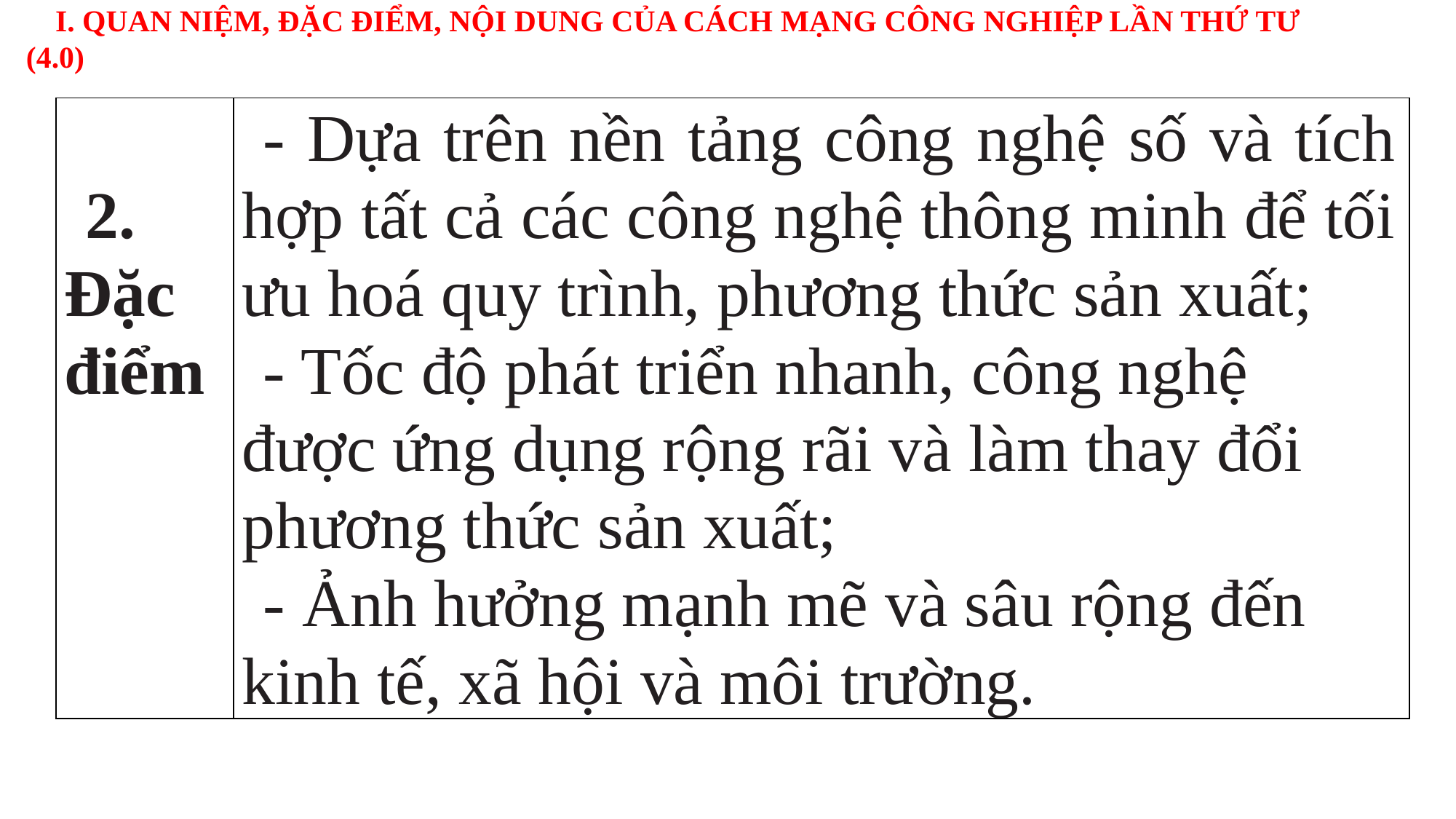

I. QUAN NIỆM, ĐẶC ĐIỂM, NỘI DUNG CỦA CÁCH MẠNG CÔNG NGHIỆP LẦN THỨ TƯ (4.0)

| 2. Đặc điểm | - Dựa trên nền tảng công nghệ số và tích hợp tất cả các công nghệ thông minh để tối ưu hoá quy trình, phương thức sản xuất; - Tốc độ phát triển nhanh, công nghệ được ứng dụng rộng rãi và làm thay đổi phương thức sản xuất; - Ảnh hưởng mạnh mẽ và sâu rộng đến kinh tế, xã hội và môi trường. |
| --- | --- |